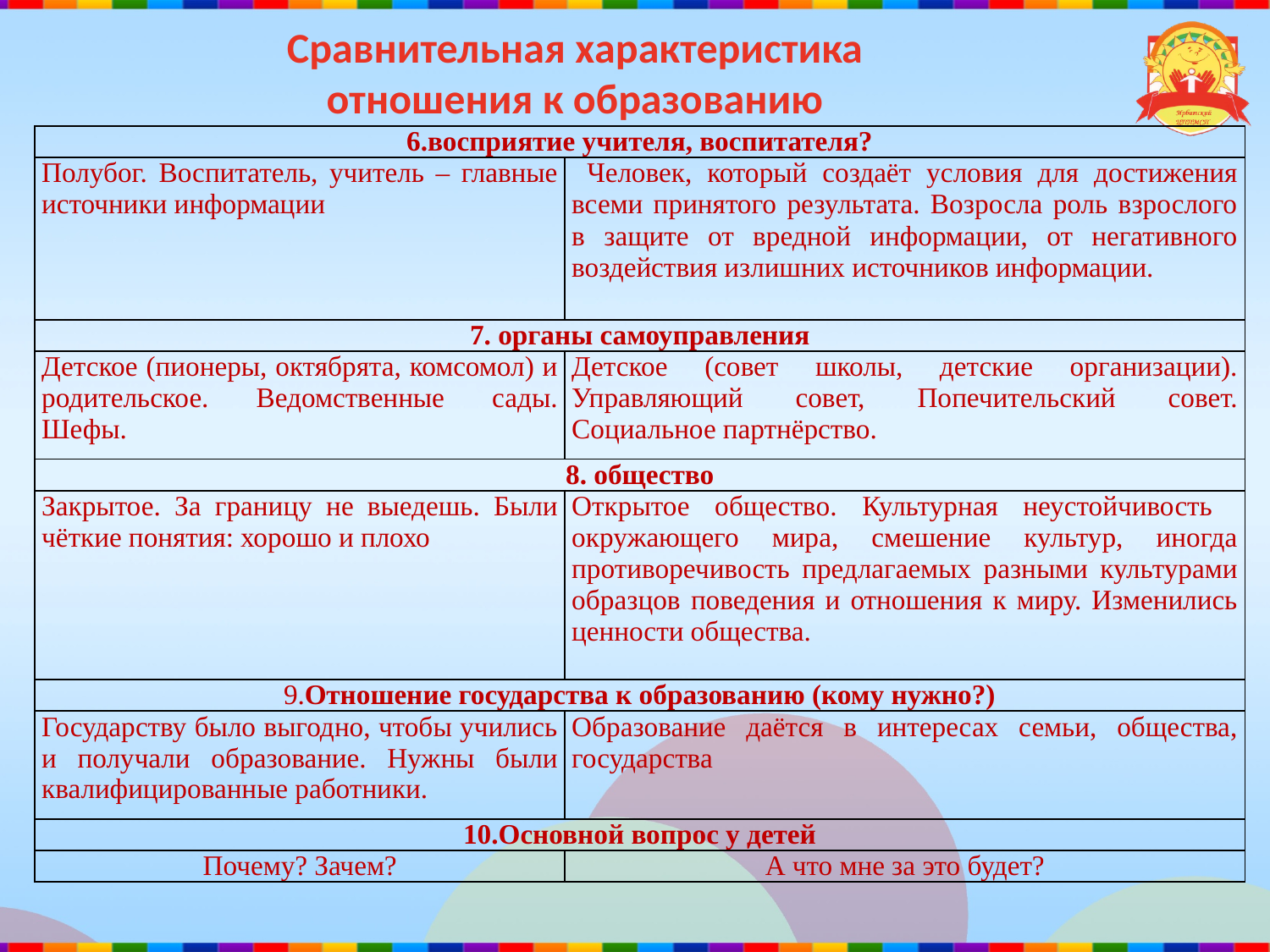

# Сравнительная характеристика отношения к образованию
| 6.восприятие учителя, воспитателя? |  |
| --- | --- |
| Полубог. Воспитатель, учитель – главные источники информации | Человек, который создаёт условия для достижения всеми принятого результата. Возросла роль взрослого в защите от вредной информации, от негативного воздействия излишних источников информации. |
| 7. органы самоуправления |  |
| Детское (пионеры, октябрята, комсомол) и родительское. Ведомственные сады. Шефы. | Детское (совет школы, детские организации). Управляющий совет, Попечительский совет. Социальное партнёрство. |
| 8. общество |  |
| Закрытое. За границу не выедешь. Были чёткие понятия: хорошо и плохо | Открытое общество. Культурная неустойчивость окружающего мира, смешение культур, иногда противоречивость предлагаемых разными культурами образцов поведения и отношения к миру. Изменились ценности общества. |
| 9.Отношение государства к образованию (кому нужно?) |  |
| Государству было выгодно, чтобы учились и получали образование. Нужны были квалифицированные работники. | Образование даётся в интересах семьи, общества, государства |
| 10.Основной вопрос у детей |  |
| Почему? Зачем? | А что мне за это будет? |